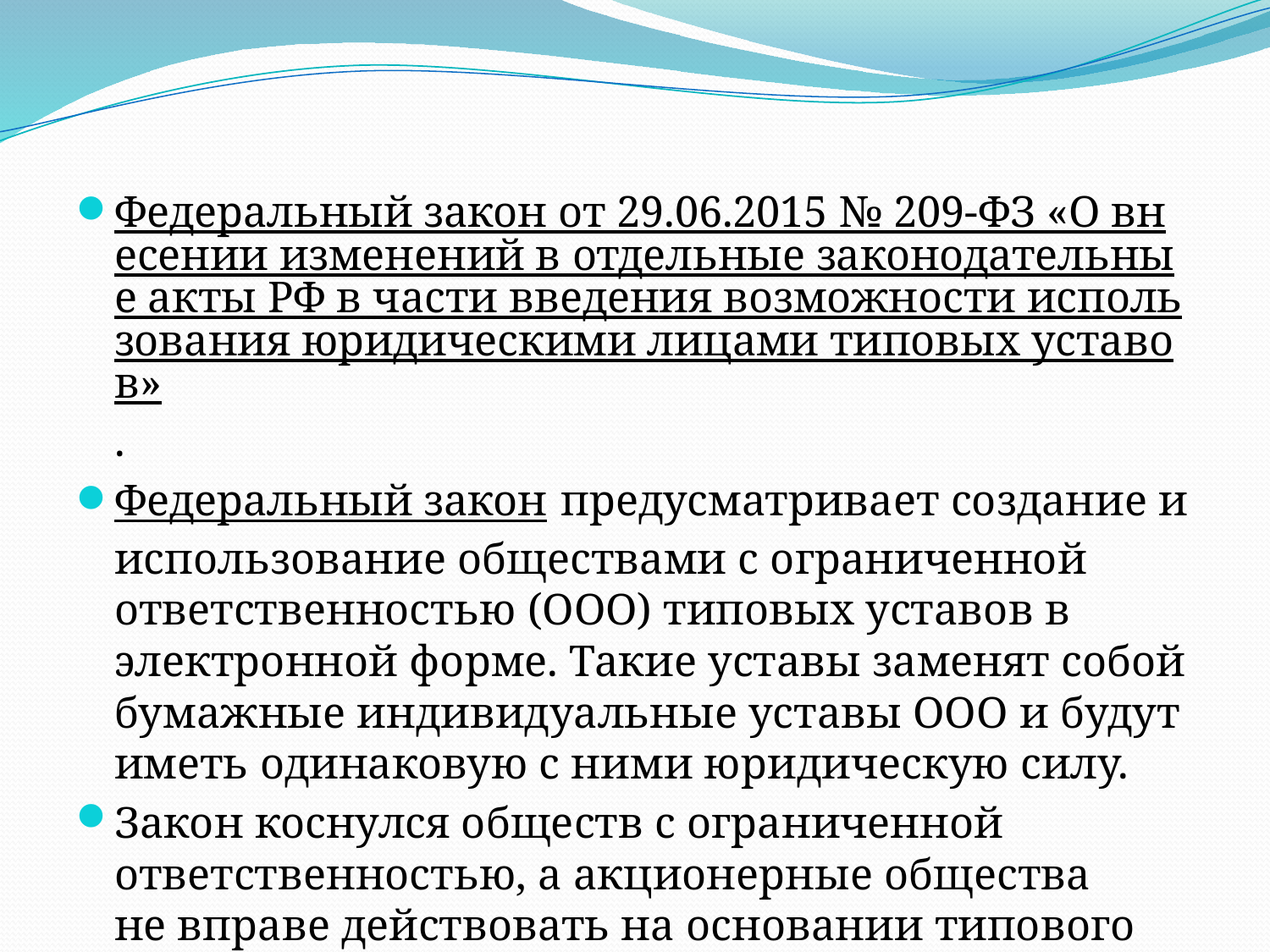

Федеральный закон от 29.06.2015 № 209-ФЗ «О внесении изменений в отдельные законодательные акты РФ в части введения возможности использования юридическими лицами типовых уставов».
Федеральный закон предусматривает создание и использование обществами с ограниченной ответственностью (ООО) типовых уставов в электронной форме. Такие уставы заменят собой бумажные индивидуальные уставы ООО и будут иметь одинаковую с ними юридическую силу.
Закон коснулся обществ с ограниченной ответственностью, а акционерные общества не вправе действовать на основании типового устава.